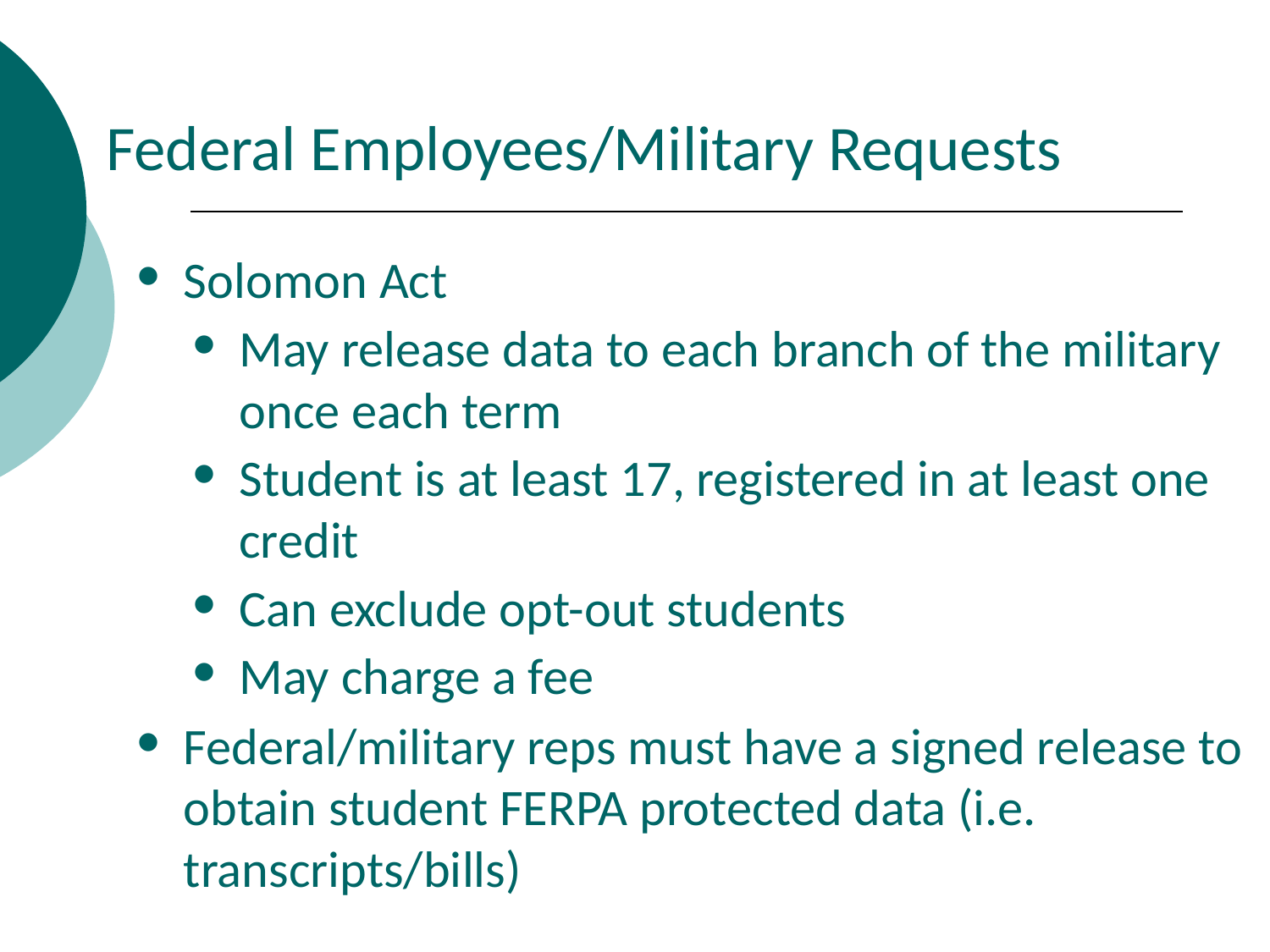

Federal Employees/Military Requests
Solomon Act
May release data to each branch of the military once each term
Student is at least 17, registered in at least one credit
Can exclude opt-out students
May charge a fee
Federal/military reps must have a signed release to obtain student FERPA protected data (i.e. transcripts/bills)